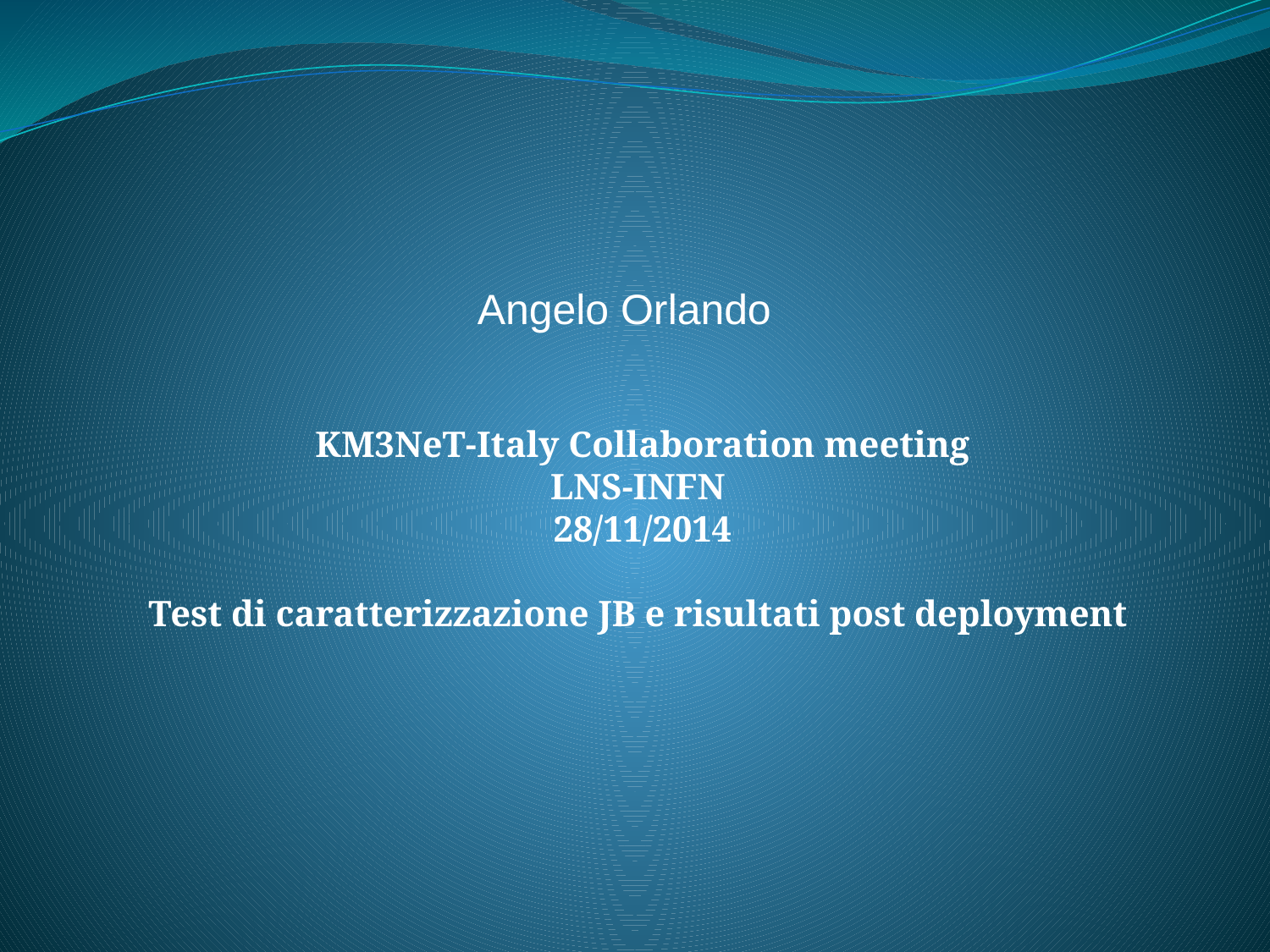

Angelo Orlando
KM3NeT-Italy Collaboration meeting
LNS-INFN
28/11/2014

Test di caratterizzazione JB e risultati post deployment